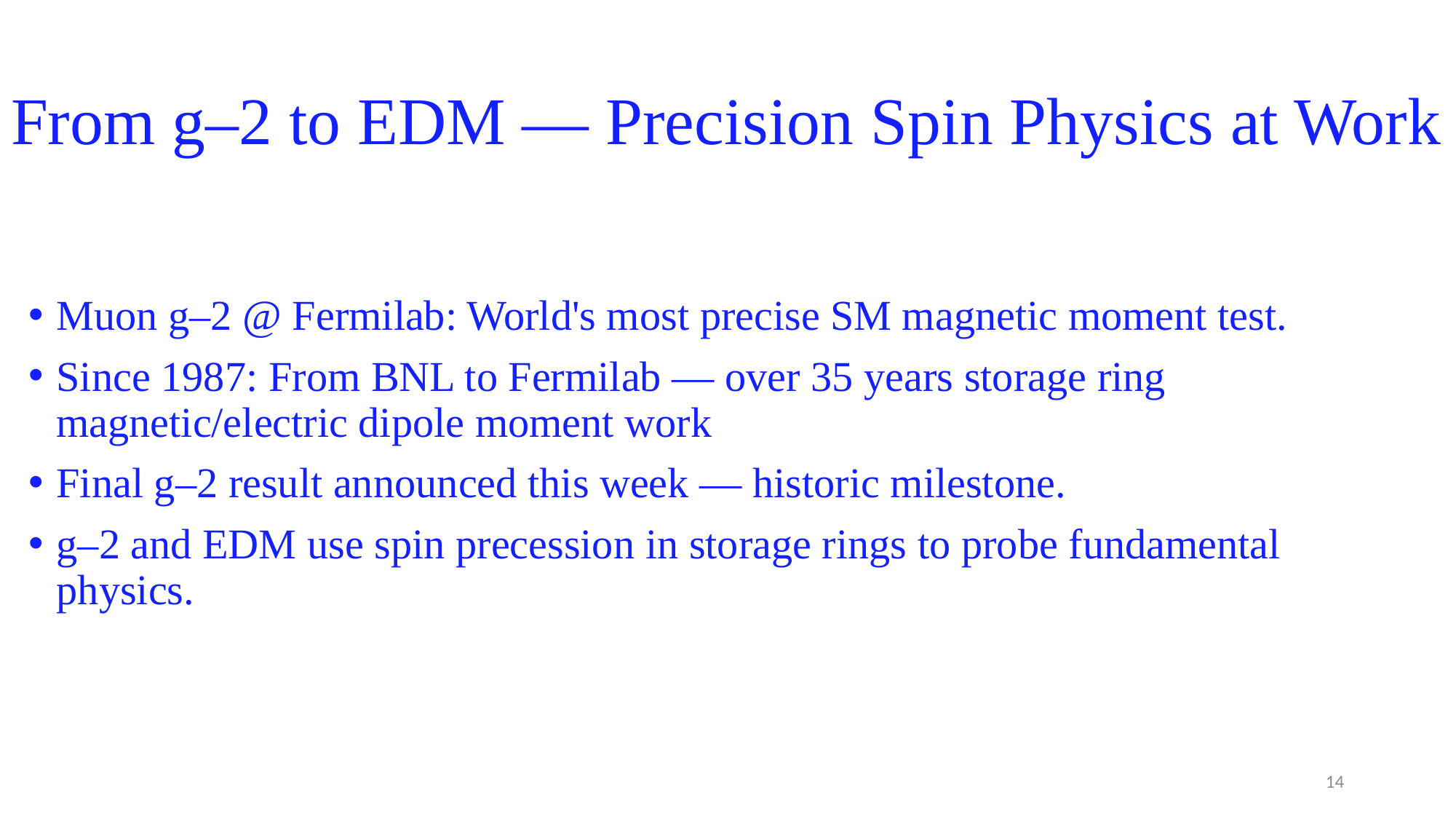

# From g–2 to EDM — Precision Spin Physics at Work

Muon g–2 @ Fermilab: World's most precise SM magnetic moment test.
Since 1987: From BNL to Fermilab — over 35 years storage ring magnetic/electric dipole moment work
Final g–2 result announced this week — historic milestone.
g–2 and EDM use spin precession in storage rings to probe fundamental physics.
14